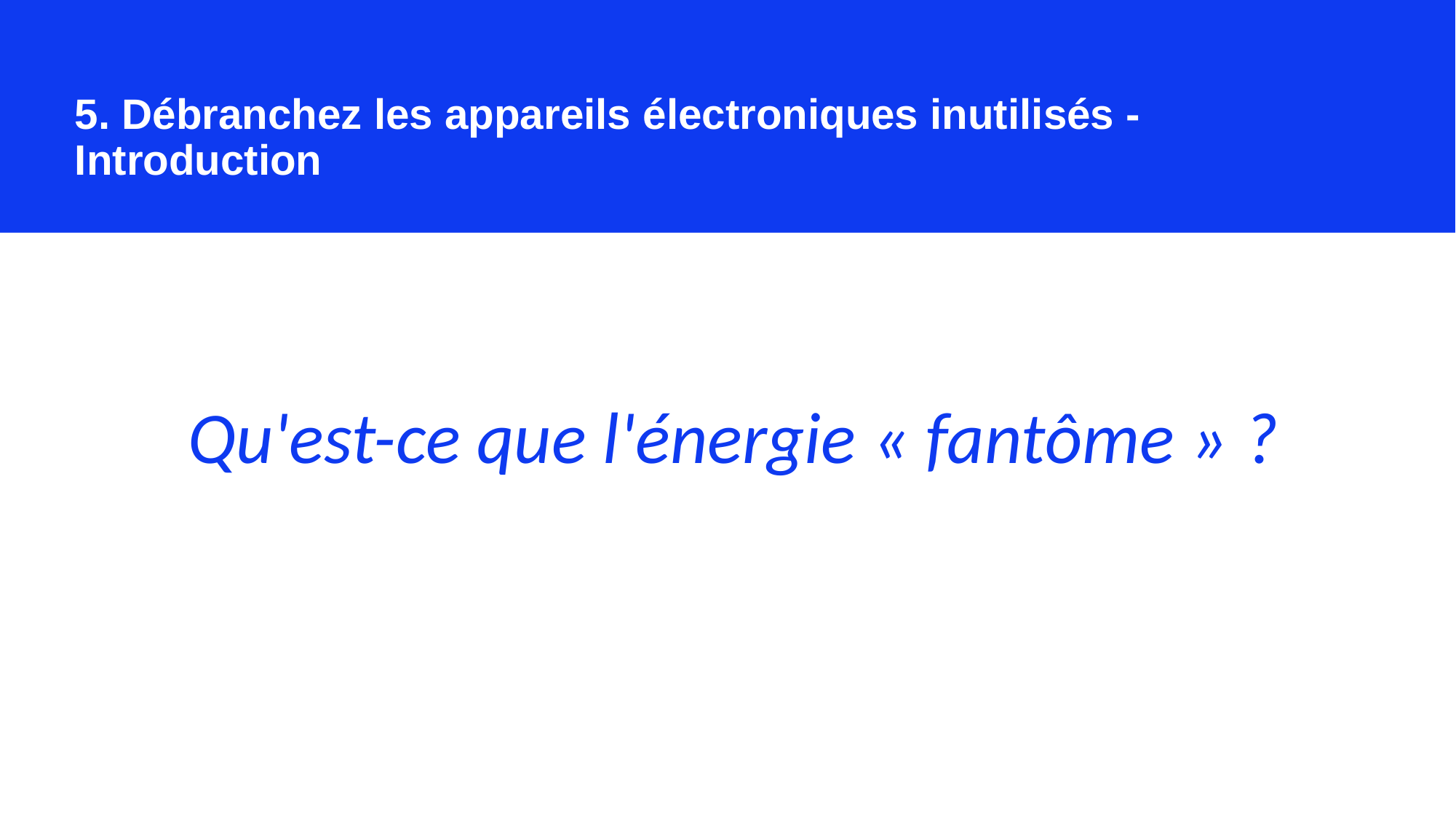

5. Débranchez les appareils électroniques inutilisés - Introduction

Qu'est-ce que l'énergie « fantôme » ?